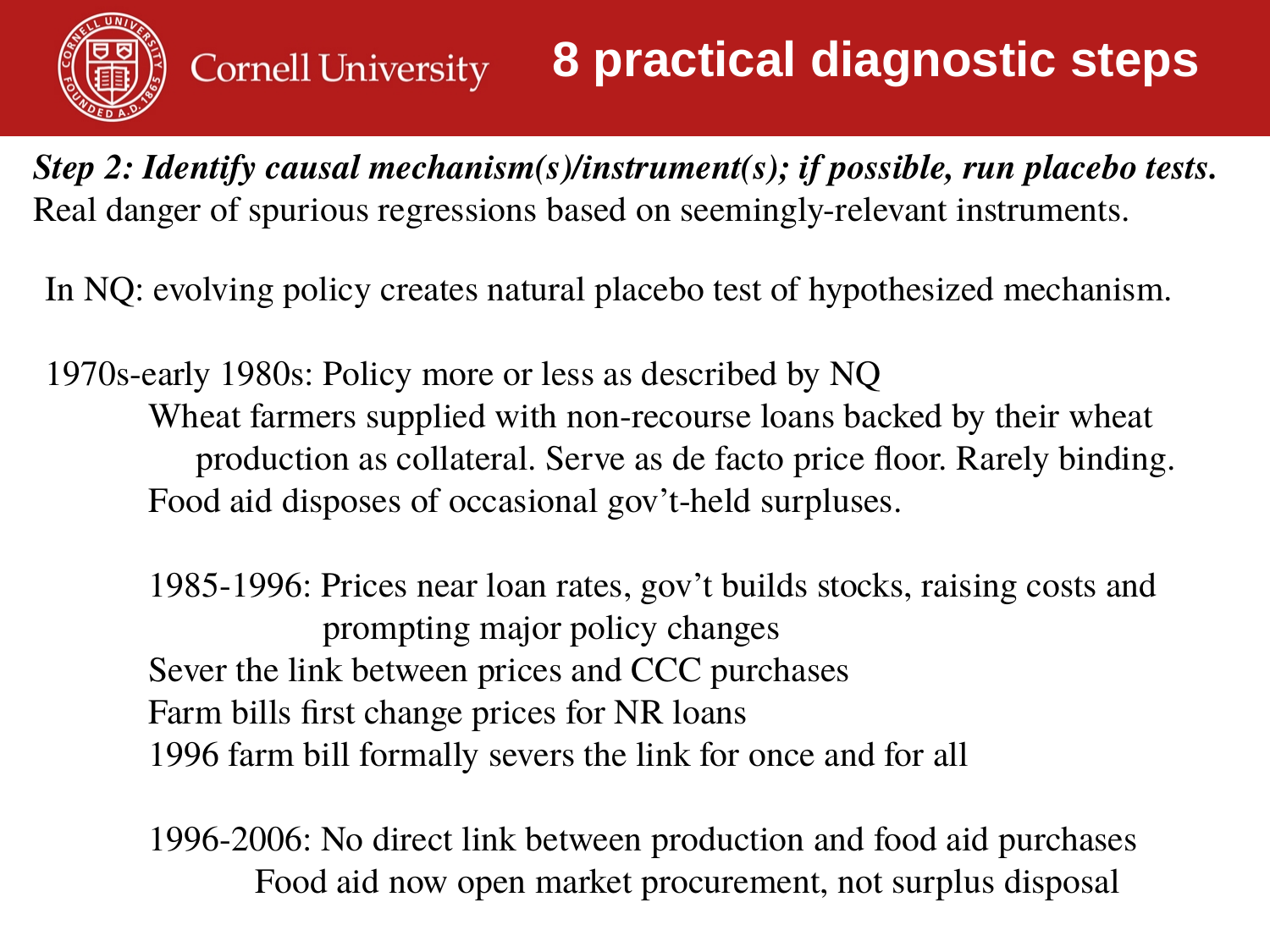

8 practical diagnostic steps
Step 2: Identify causal mechanism(s)/instrument(s); if possible, run placebo tests. Real danger of spurious regressions based on seemingly-relevant instruments.

In NQ: evolving policy creates natural placebo test of hypothesized mechanism.

1970s-early 1980s: Policy more or less as described by NQ
Wheat farmers supplied with non-recourse loans backed by their wheat production as collateral. Serve as de facto price floor. Rarely binding.
Food aid disposes of occasional gov’t-held surpluses.

1985-1996: Prices near loan rates, gov’t builds stocks, raising costs and 	prompting major policy changes
Sever the link between prices and CCC purchases
Farm bills first change prices for NR loans
1996 farm bill formally severs the link for once and for all

1996-2006: No direct link between production and food aid purchases
            Food aid now open market procurement, not surplus disposal